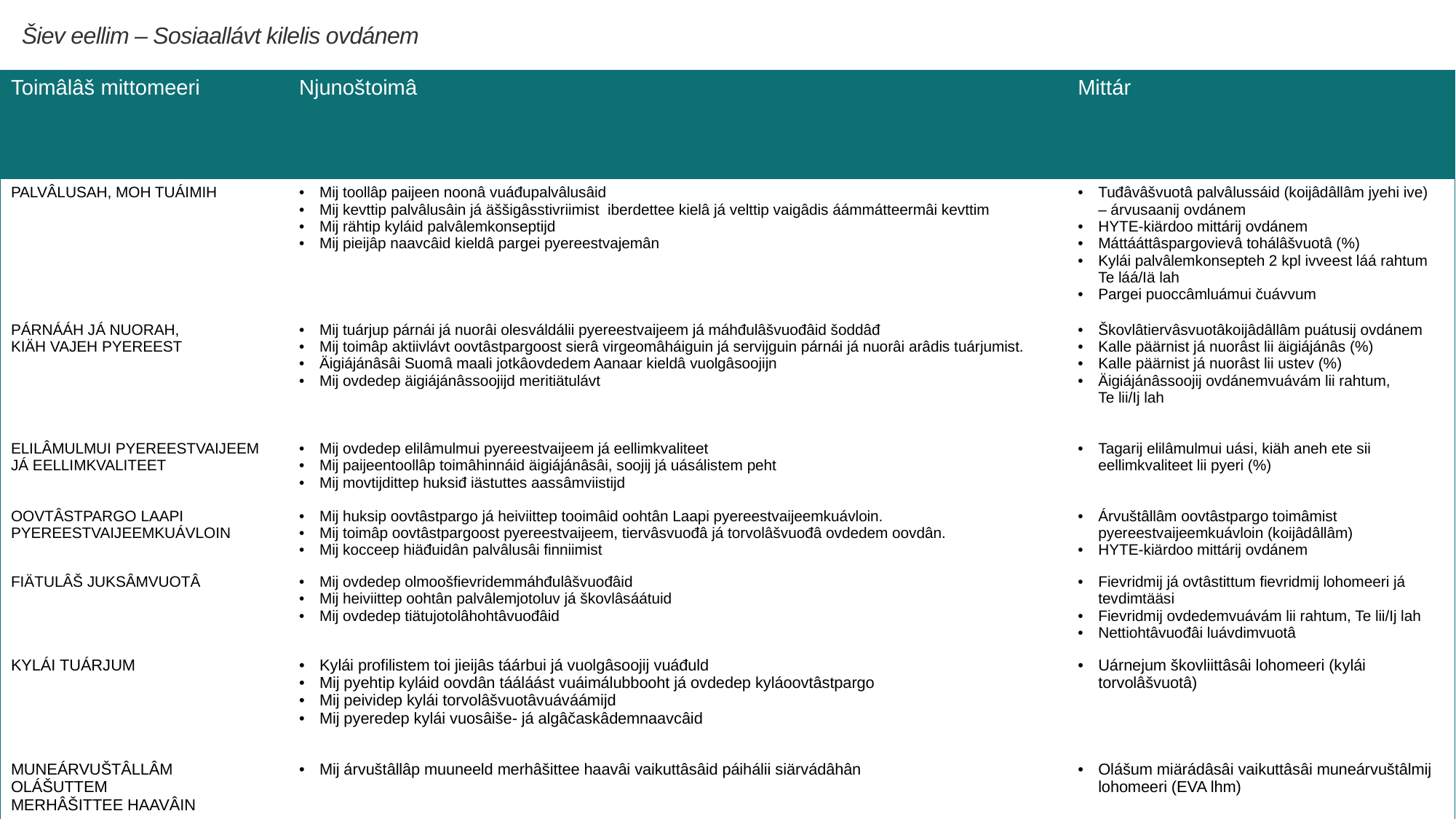

Šiev eellim – Sosiaallávt kilelis ovdánem

| Toimâlâš mittomeeri | Njunoštoimâ | Mittár |
| --- | --- | --- |
| PALVÂLUSAH, MOH TUÁIMIH | Mij toollâp paijeen noonâ vuáđupalvâlusâid Mij kevttip palvâlusâin já äššigâsstivriimist iberdettee kielâ já velttip vaigâdis áámmátteermâi kevttim Mij rähtip kyláid palvâlemkonseptijd Mij pieijâp naavcâid kieldâ pargei pyereestvajemân | Tuđâvâšvuotâ palvâlussáid (koijâdâllâm jyehi ive) – árvusaanij ovdánem HYTE-kiärdoo mittárij ovdánem Máttááttâspargovievâ tohálâšvuotâ (%) Kylái palvâlemkonsepteh 2 kpl ivveest láá rahtum Te láá/Iä lah Pargei puoccâmluámui čuávvum |
| PÁRNÁÁH JÁ NUORAH, KIÄH VAJEH PYEREEST | Mij tuárjup párnái já nuorâi olesváldálii pyereestvaijeem já máhđulâšvuođâid šoddâđ Mij toimâp aktiivlávt oovtâstpargoost sierâ virgeomâháiguin já servijguin párnái já nuorâi arâdis tuárjumist. Äigiájánâsâi Suomâ maali jotkâovdedem Aanaar kieldâ vuolgâsoojijn Mij ovdedep äigiájánâssoojijd meritiätulávt | Škovlâtiervâsvuotâkoijâdâllâm puátusij ovdánem Kalle päärnist já nuorâst lii äigiájánâs (%) Kalle päärnist já nuorâst lii ustev (%) Äigiájánâssoojij ovdánemvuávám lii rahtum, Te lii/Ij lah |
| ELILÂMULMUI PYEREESTVAIJEEM JÁ EELLIMKVALITEET | Mij ovdedep elilâmulmui pyereestvaijeem já eellimkvaliteet Mij paijeentoollâp toimâhinnáid äigiájánâsâi, soojij já uásálistem peht Mij movtijdittep huksiđ iästuttes aassâmviistijd | Tagarij elilâmulmui uási, kiäh aneh ete sii eellimkvaliteet lii pyeri (%) |
| OOVTÂSTPARGO LAAPI PYEREESTVAIJEEMKUÁVLOIN | Mij huksip oovtâstpargo já heiviittep tooimâid oohtân Laapi pyereestvaijeemkuávloin. Mij toimâp oovtâstpargoost pyereestvaijeem, tiervâsvuođâ já torvolâšvuođâ ovdedem oovdân. Mij kocceep hiäđuidân palvâlusâi finniimist | Árvuštâllâm oovtâstpargo toimâmist pyereestvaijeemkuávloin (koijâdâllâm) HYTE-kiärdoo mittárij ovdánem |
| FIÄTULÂŠ JUKSÂMVUOTÂ | Mij ovdedep olmoošfievridemmáhđulâšvuođâid Mij heiviittep oohtân palvâlemjotoluv já škovlâsáátuid Mij ovdedep tiätujotolâhohtâvuođâid | Fievridmij já ovtâstittum fievridmij lohomeeri já tevdimtääsi Fievridmij ovdedemvuávám lii rahtum, Te lii/Ij lah Nettiohtâvuođâi luávdimvuotâ |
| KYLÁI TUÁRJUM | Kylái profilistem toi jieijâs táárbui já vuolgâsoojij vuáđuld Mij pyehtip kyláid oovdân tááláást vuáimálubbooht já ovdedep kyláoovtâstpargo Mij peividep kylái torvolâšvuotâvuáváámijd Mij pyeredep kylái vuosâiše- já algâčaskâdemnaavcâid | Uárnejum škovliittâsâi lohomeeri (kylái torvolâšvuotâ) |
| MUNEÁRVUŠTÂLLÂM OLÁŠUTTEM MERHÂŠITTEE HAAVÂIN | Mij árvuštâllâp muuneeld merhâšittee haavâi vaikuttâsâid páihálii siärvádâhân | Olášum miärádâsâi vaikuttâsâi muneárvuštâlmij lohomeeri (EVA lhm) |